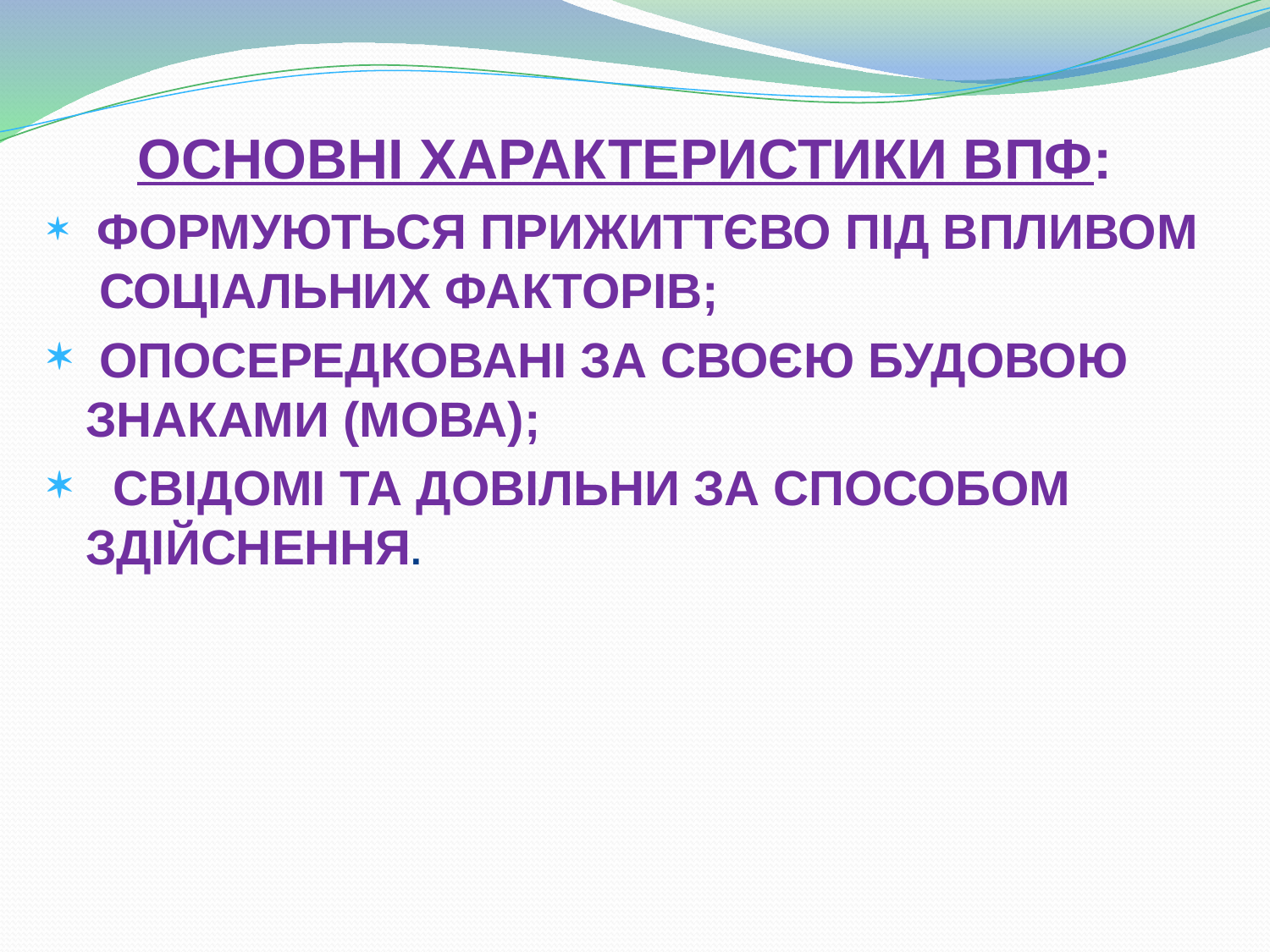

ОСНОВНІ ХАРАКТЕРИСТИКИ ВПФ:
 ФОРМУЮТЬСЯ ПРИЖИТТЄВО ПІД ВПЛИВОМ  СОЦІАЛЬНИХ ФАКТОРІВ;
 ОПОСЕРЕДКОВАНІ ЗА СВОЄЮ БУДОВОЮ ЗНАКАМИ (МОВА);
  СВІДОМІ ТА ДОВІЛЬНИ ЗА СПОСОБОМ ЗДІЙСНЕННЯ.